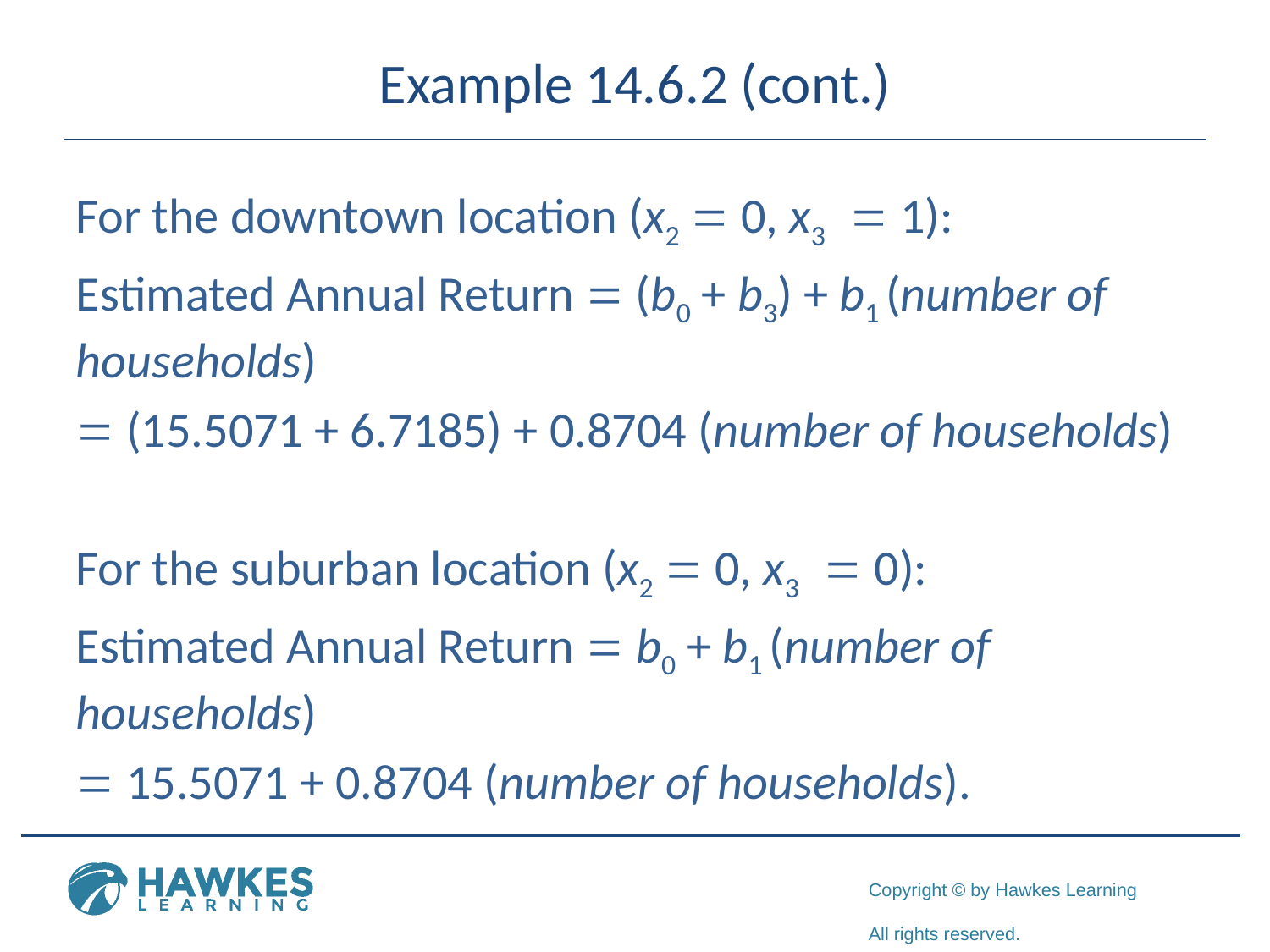

# Example 14.6.2 (cont.)
For the downtown location (x2 = 0, x3 = 1):
Estimated Annual Return = (b0 + b3) + b1 (number of households)
= (15.5071 + 6.7185) + 0.8704 (number of households)

For the suburban location (x2 = 0, x3 = 0):
Estimated Annual Return = b0 + b1 (number of households)
= 15.5071 + 0.8704 (number of households).